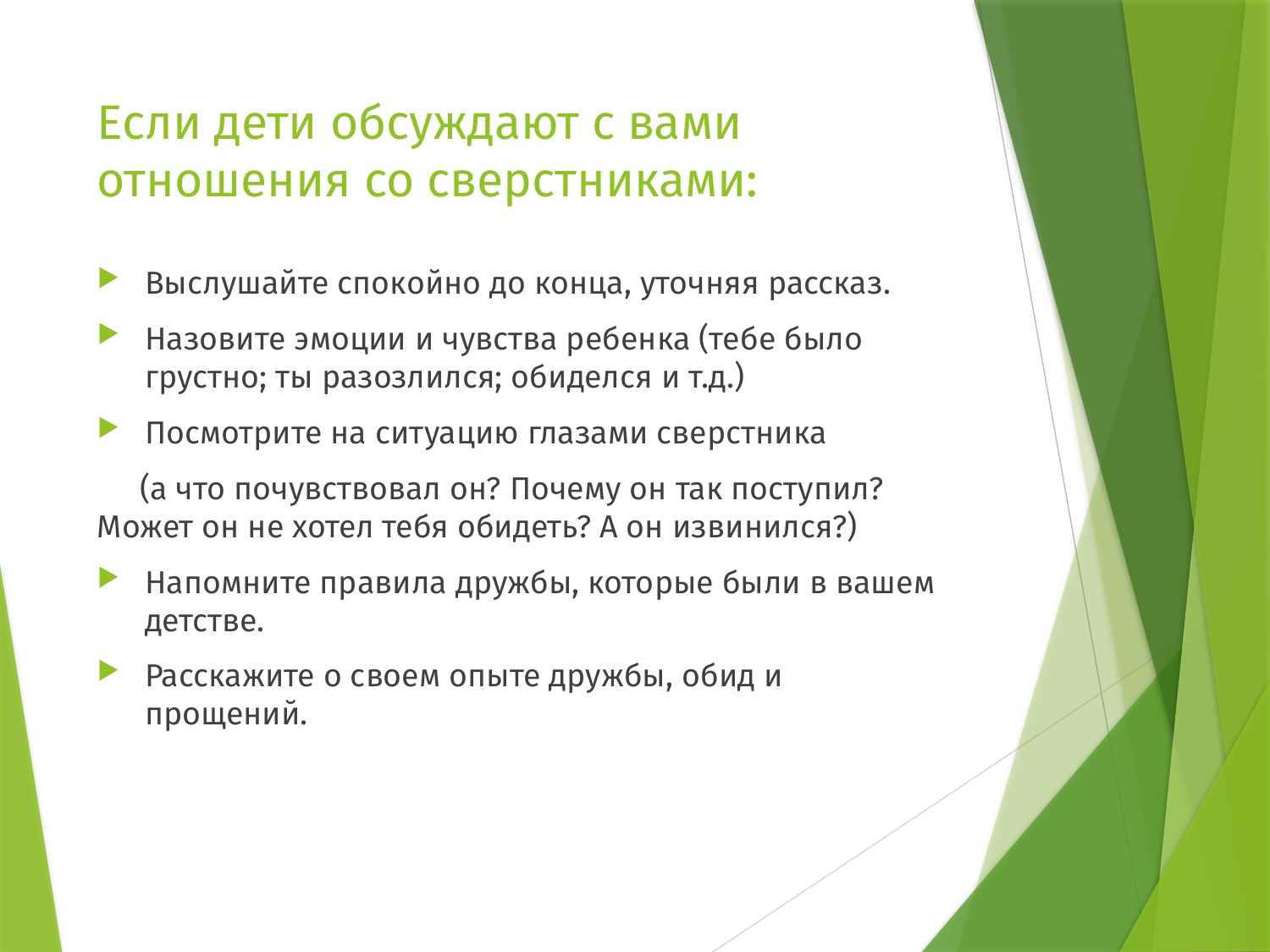

# Если дети обсуждают с вами отношения со сверстниками:
Выслушайте спокойно до конца, уточняя рассказ.
Назовите эмоции и чувства ребенка (тебе было грустно; ты разозлился; обиделся и т.д.)
Посмотрите на ситуацию глазами сверстника
     (а что почувствовал он? Почему он так поступил?     Может он не хотел тебя обидеть? А он извинился?)
Напомните правила дружбы, которые были в вашем детстве.
Расскажите о своем опыте дружбы, обид и прощений.